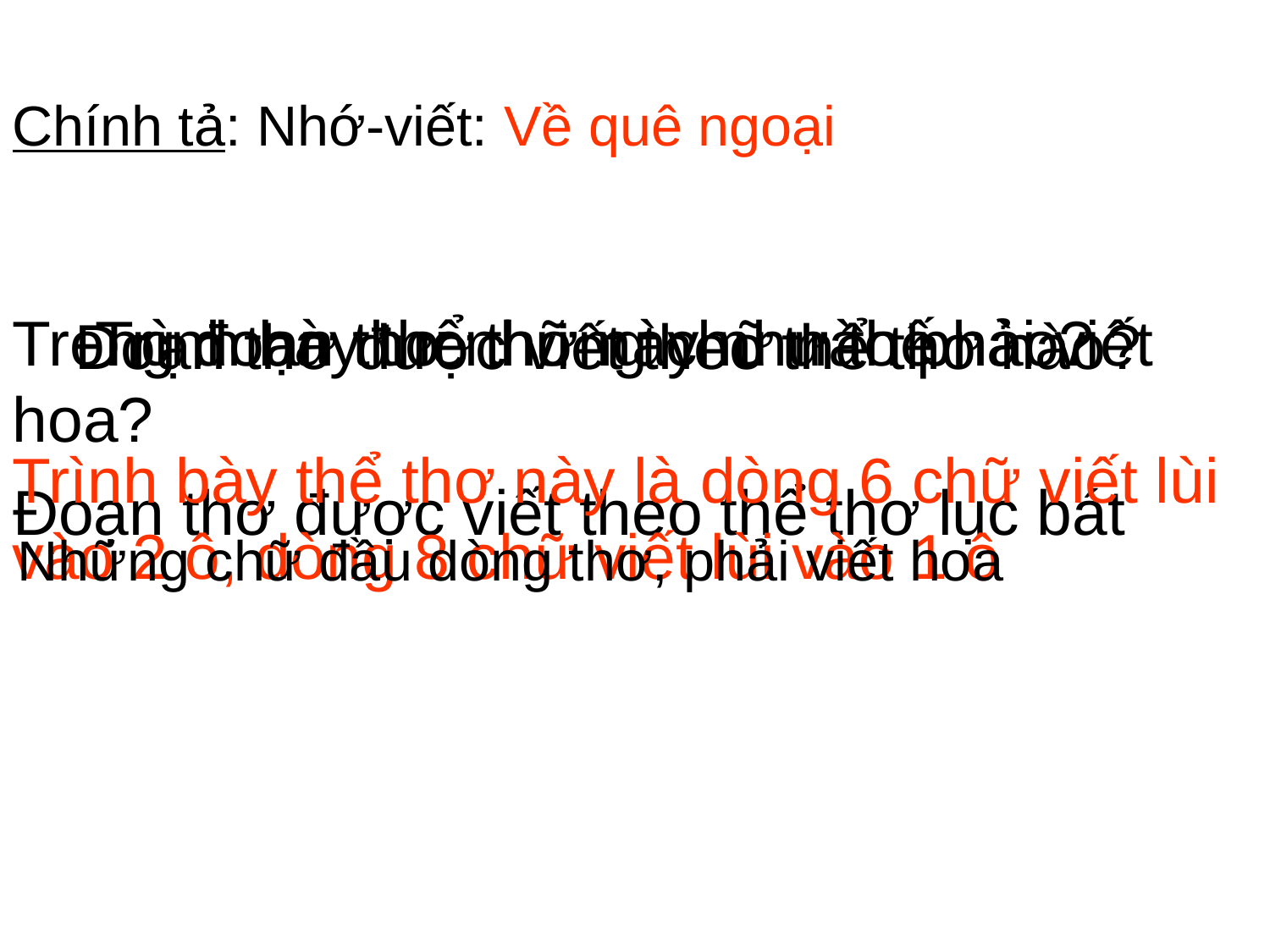

Chính tả: Nhớ-viết: Về quê ngoại
# Đoạn thơ được viết theo thể thơ nào?
Trình bày thể thơ này như thế nào?
Trong đoạn thơ những chữ nào phải viết hoa?
Trình bày thể thơ này là dòng 6 chữ viết lùi vào 2 ô, dòng 8 chữ viết lùi vào 1 ô
Đoạn thơ được viết theo thể thơ lục bát
Những chữ đầu dòng thơ, phải viết hoa